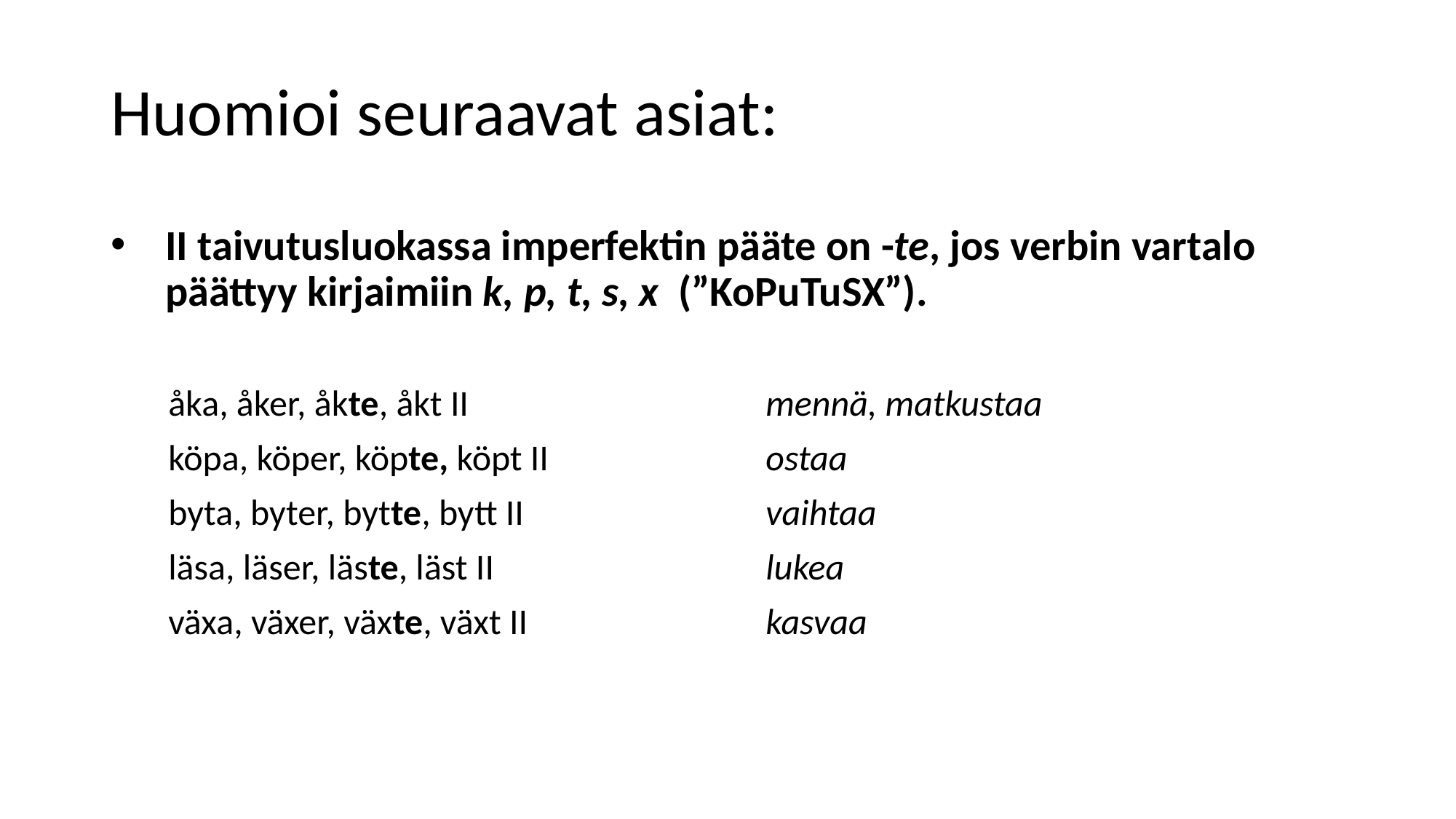

# Huomioi seuraavat asiat:
II taivutusluokassa imperfektin pääte on -te, jos verbin vartalo päättyy kirjaimiin k, p, t, s, x  (”KoPuTuSX”).

       åka, åker, åkte, åkt II			mennä, matkustaa
       köpa, köper, köpte, köpt II		ostaa
       byta, byter, bytte, bytt II			vaihtaa
       läsa, läser, läste, läst II			lukea
       växa, växer, växte, växt II			kasvaa